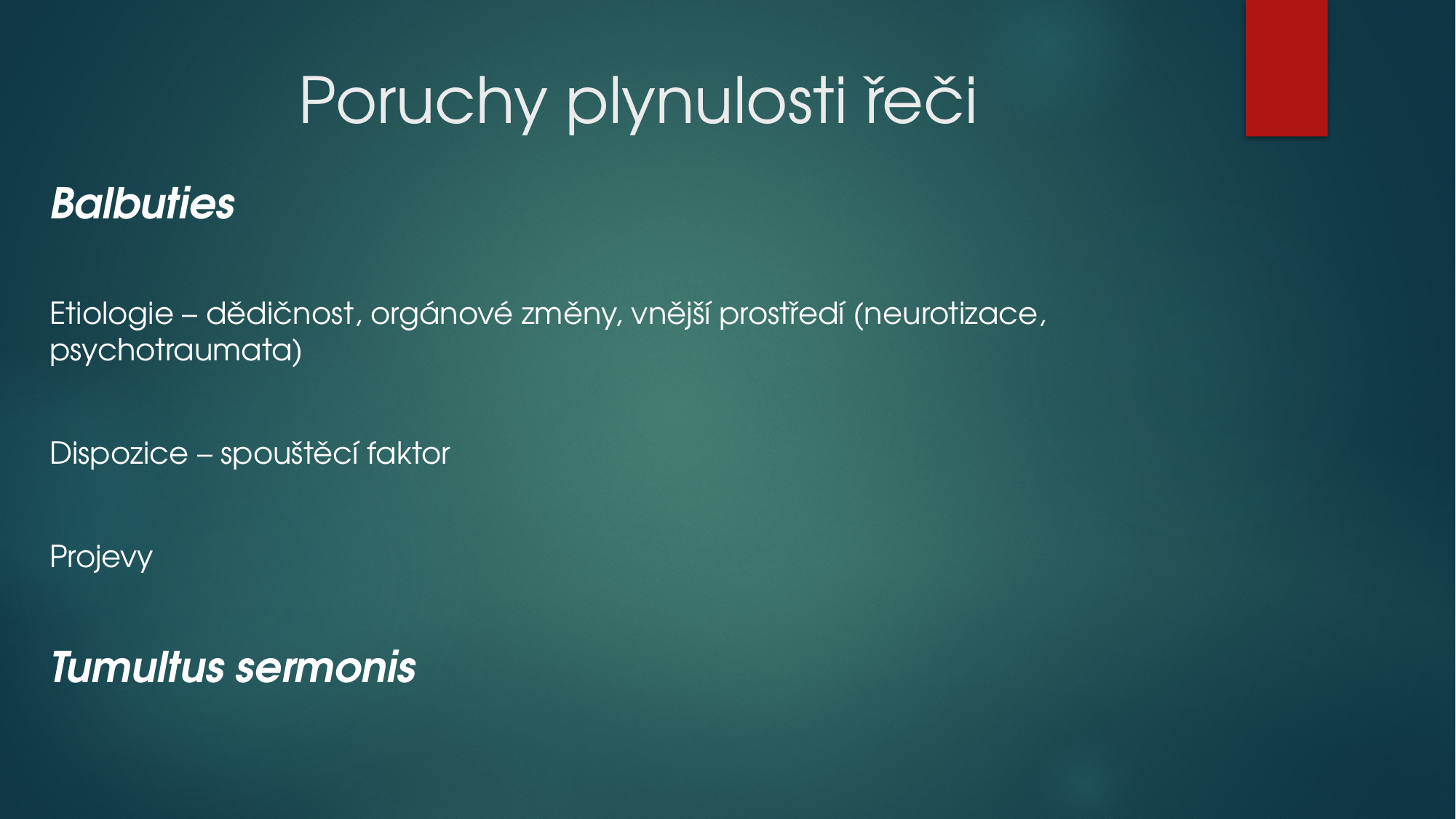

# Poruchy plynulosti řeči
Balbuties

Etiologie – dědičnost, orgánové změny, vnější prostředí (neurotizace, psychotraumata)

Dispozice – spouštěcí faktor

Projevy

Tumultus sermonis